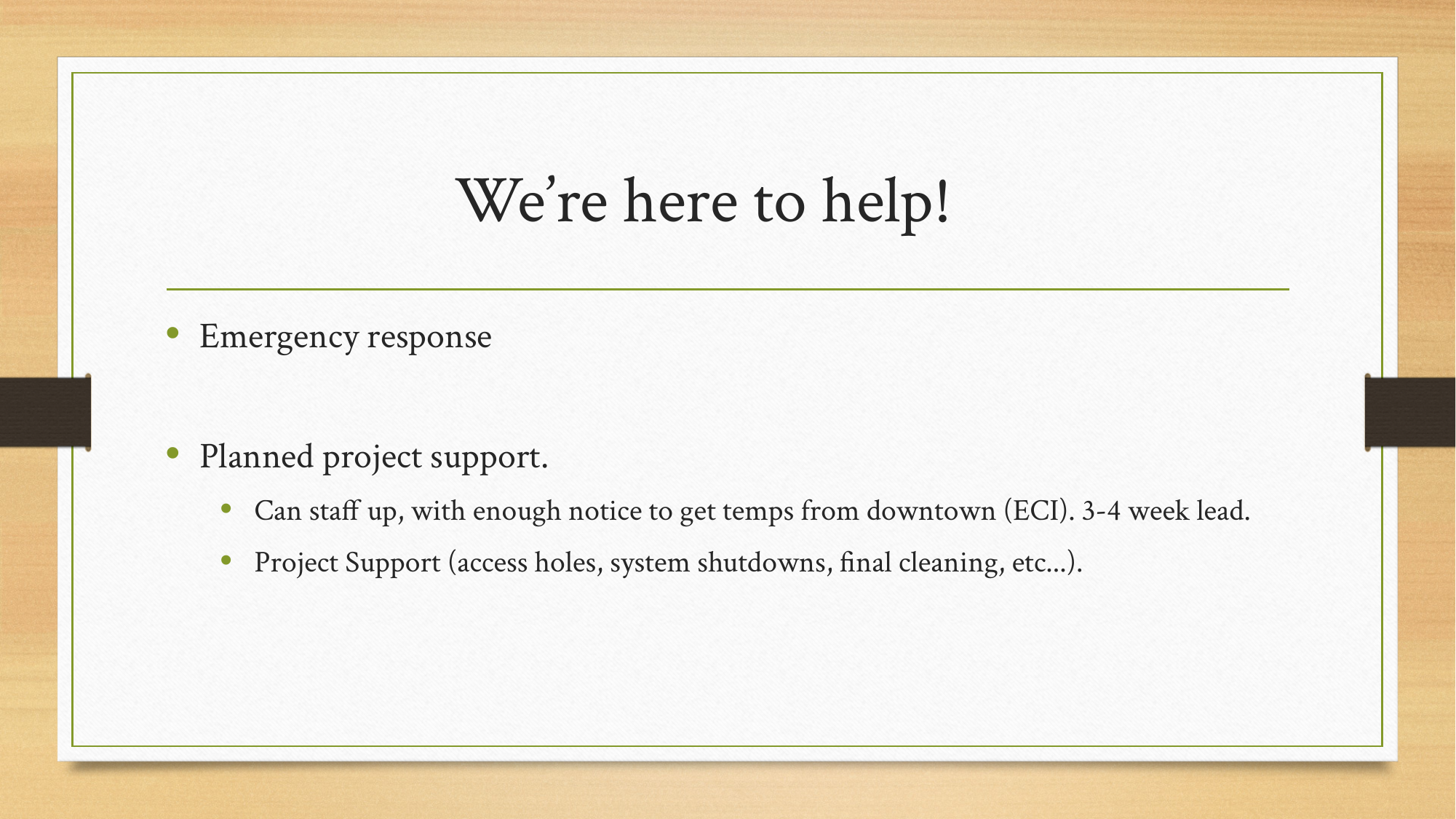

# We’re here to help!
Emergency response

Planned project support.
Can staff up, with enough notice to get temps from downtown (ECI). 3-4 week lead.
Project Support (access holes, system shutdowns, final cleaning, etc...).